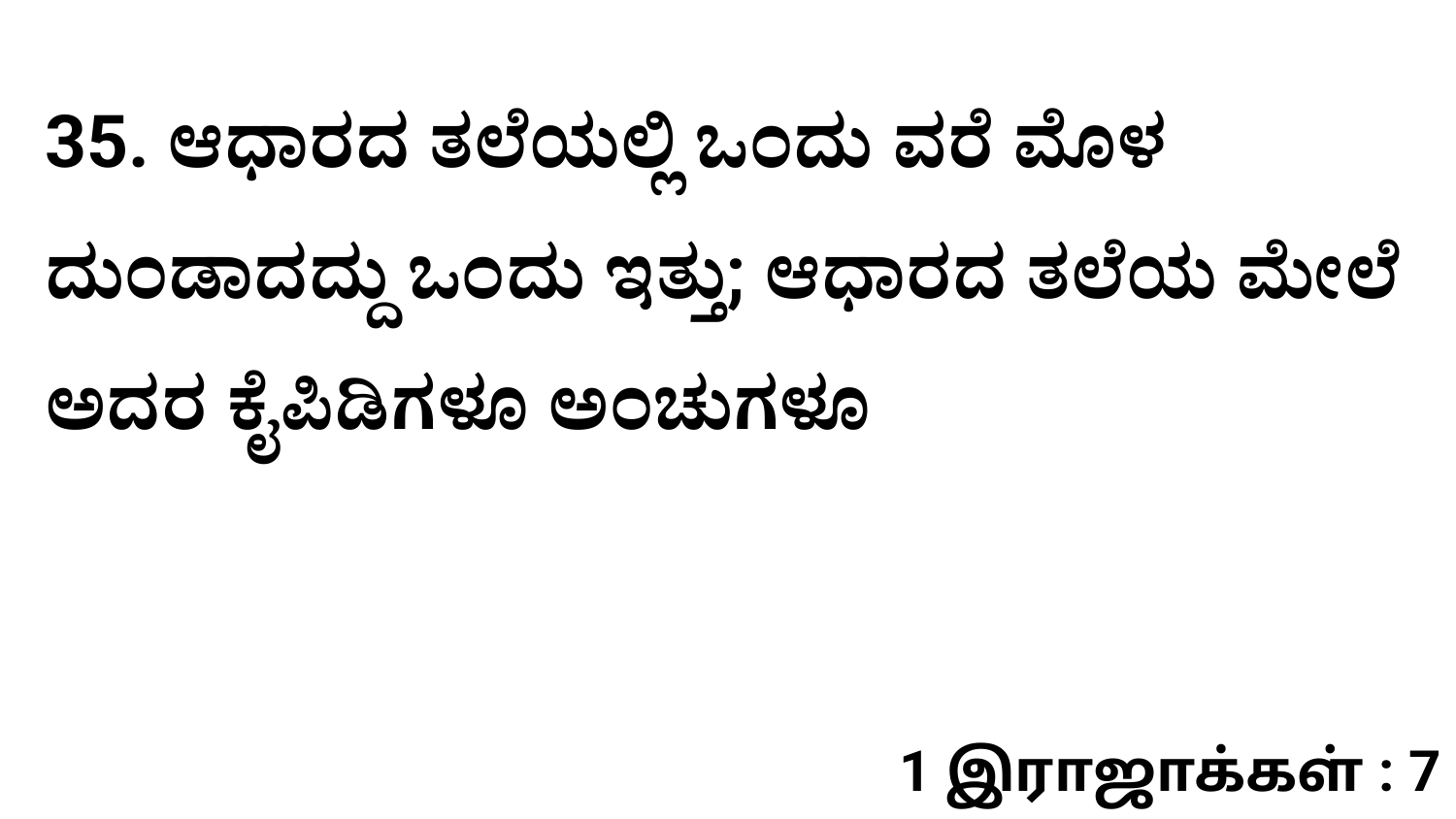

35. ಆಧಾರದ ತಲೆಯಲ್ಲಿ ಒಂದು ವರೆ ಮೊಳ ದುಂಡಾದದ್ದು ಒಂದು ಇತ್ತು; ಆಧಾರದ ತಲೆಯ ಮೇಲೆ ಅದರ ಕೈಪಿಡಿಗಳೂ ಅಂಚುಗಳೂ
1 இராஜாக்கள் : 7